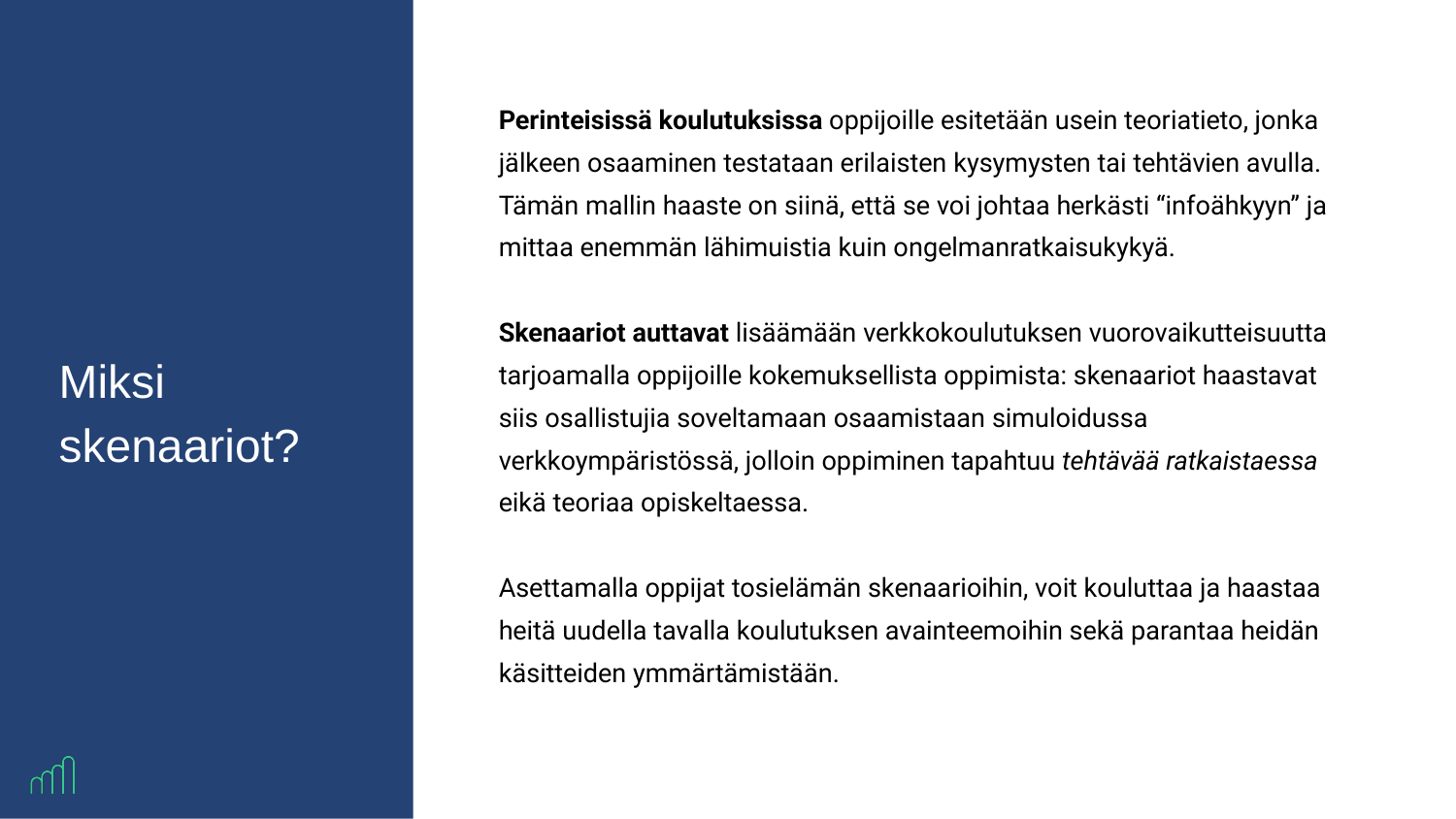

Perinteisissä koulutuksissa oppijoille esitetään usein teoriatieto, jonka jälkeen osaaminen testataan erilaisten kysymysten tai tehtävien avulla. Tämän mallin haaste on siinä, että se voi johtaa herkästi “infoähkyyn” ja mittaa enemmän lähimuistia kuin ongelmanratkaisukykyä.

Skenaariot auttavat lisäämään verkkokoulutuksen vuorovaikutteisuutta tarjoamalla oppijoille kokemuksellista oppimista: skenaariot haastavat siis osallistujia soveltamaan osaamistaan simuloidussa verkkoympäristössä, jolloin oppiminen tapahtuu tehtävää ratkaistaessa eikä teoriaa opiskeltaessa.

Asettamalla oppijat tosielämän skenaarioihin, voit kouluttaa ja haastaa heitä uudella tavalla koulutuksen avainteemoihin sekä parantaa heidän käsitteiden ymmärtämistään.
# Miksi skenaariot?